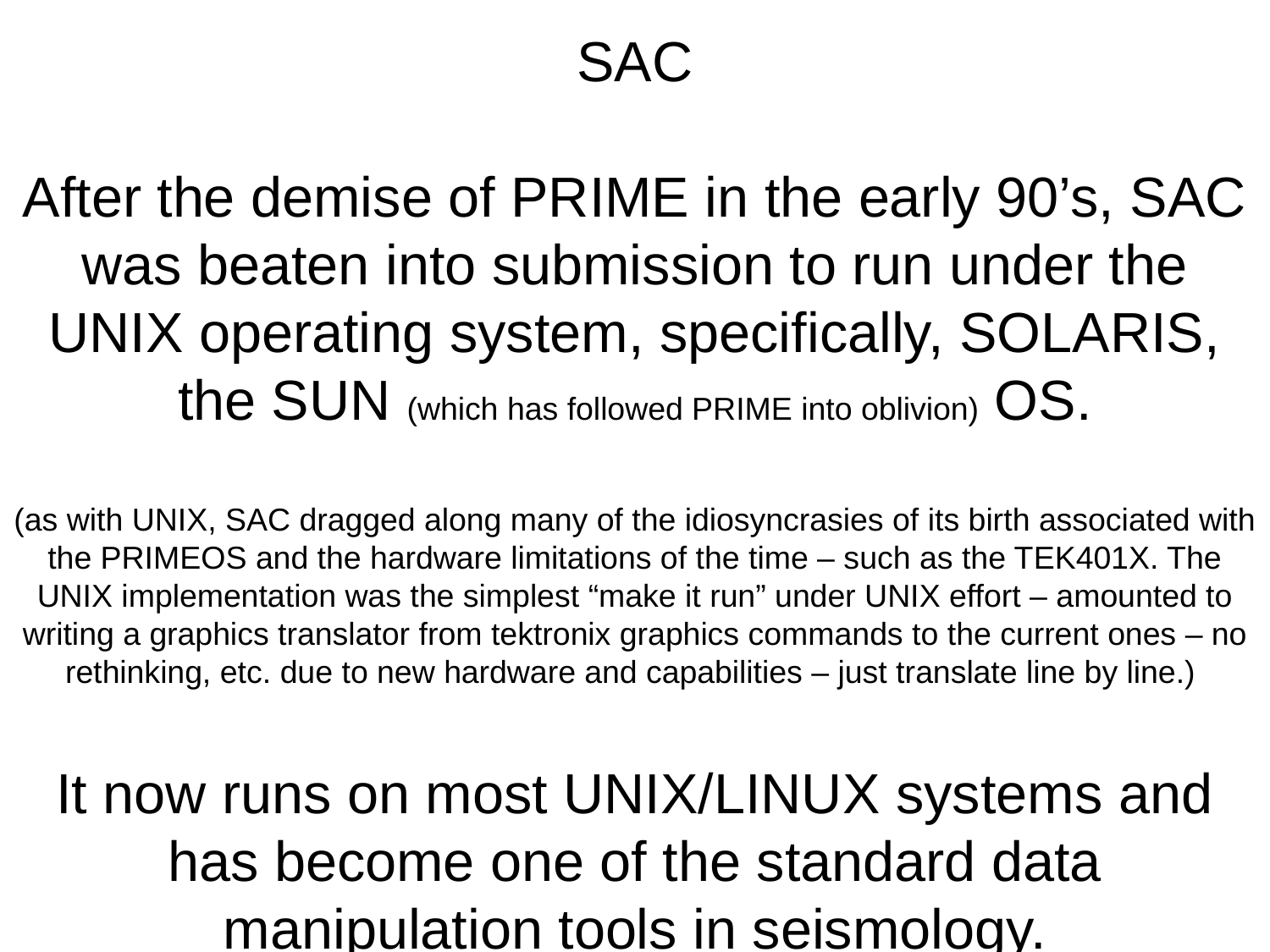

SAC

After the demise of PRIME in the early 90’s, SAC was beaten into submission to run under the UNIX operating system, specifically, SOLARIS, the SUN (which has followed PRIME into oblivion) OS.

(as with UNIX, SAC dragged along many of the idiosyncrasies of its birth associated with the PRIMEOS and the hardware limitations of the time – such as the TEK401X. The UNIX implementation was the simplest “make it run” under UNIX effort – amounted to writing a graphics translator from tektronix graphics commands to the current ones – no rethinking, etc. due to new hardware and capabilities – just translate line by line.)

It now runs on most UNIX/LINUX systems and has become one of the standard data manipulation tools in seismology.